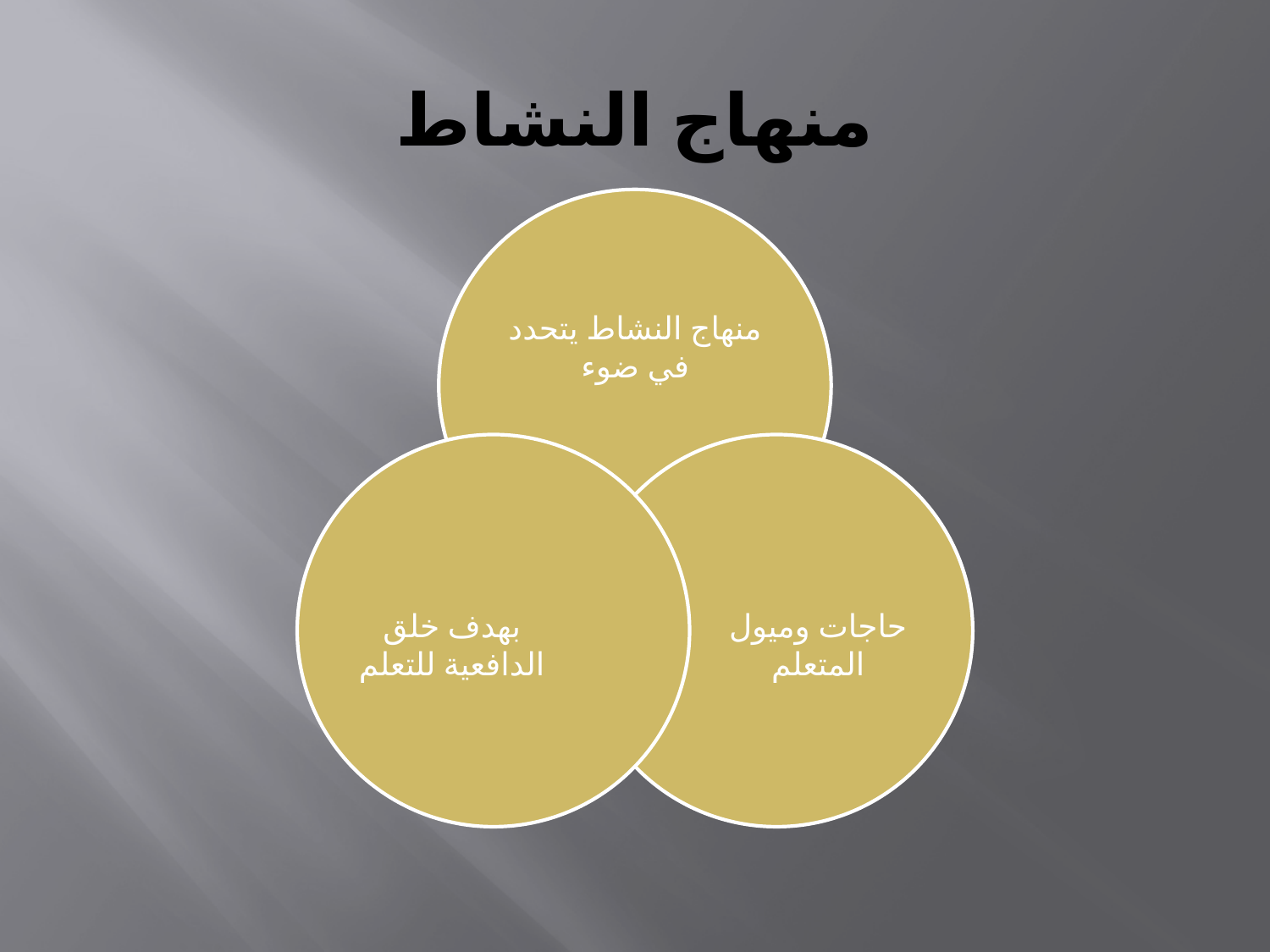

# منهاج النشاط
منهاج النشاط يتحدد في ضوء
حاجات وميول المتعلم
بهدف خلق الدافعية للتعلم